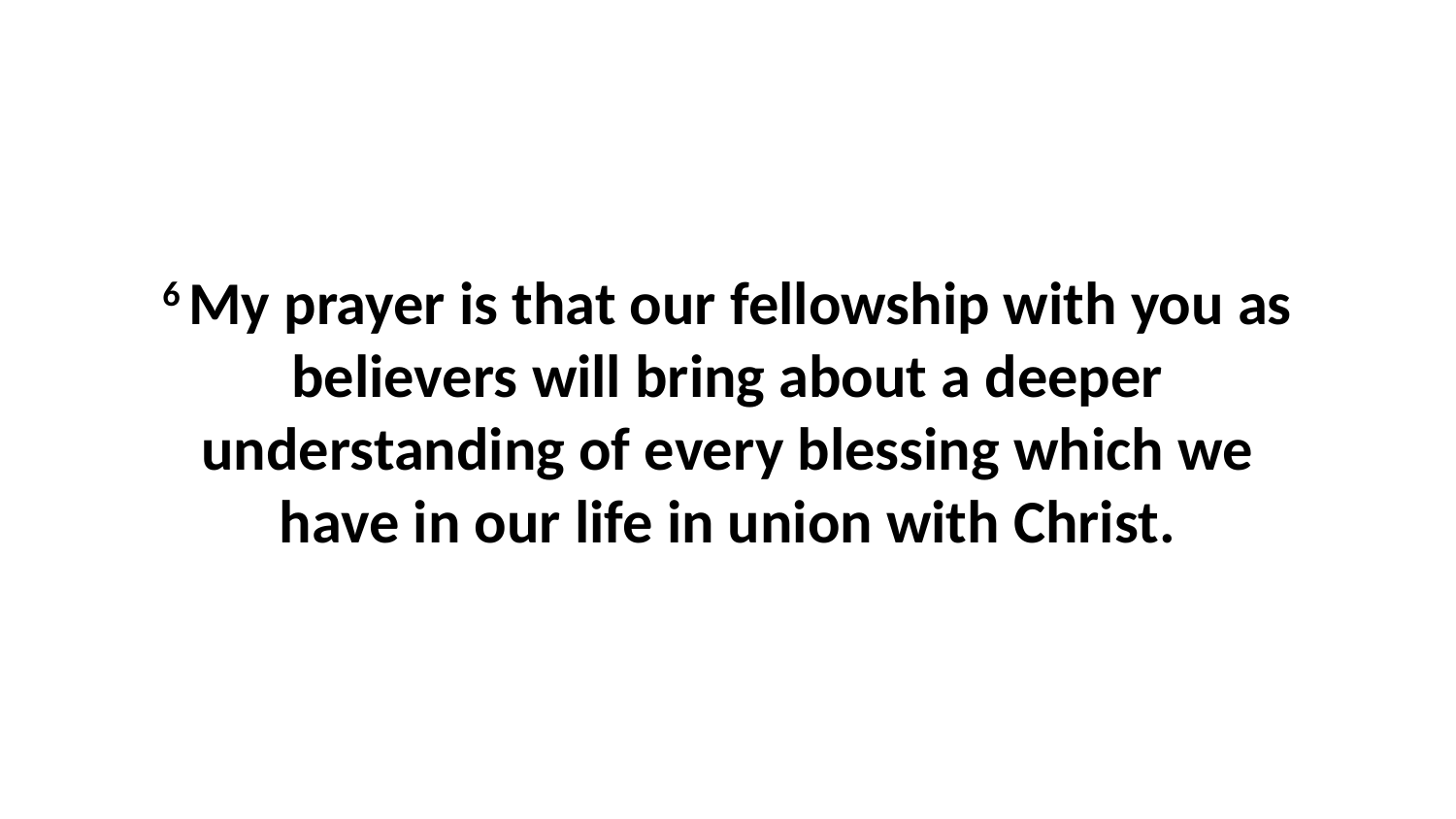

6 My prayer is that our fellowship with you as believers will bring about a deeper understanding of every blessing which we have in our life in union with Christ.